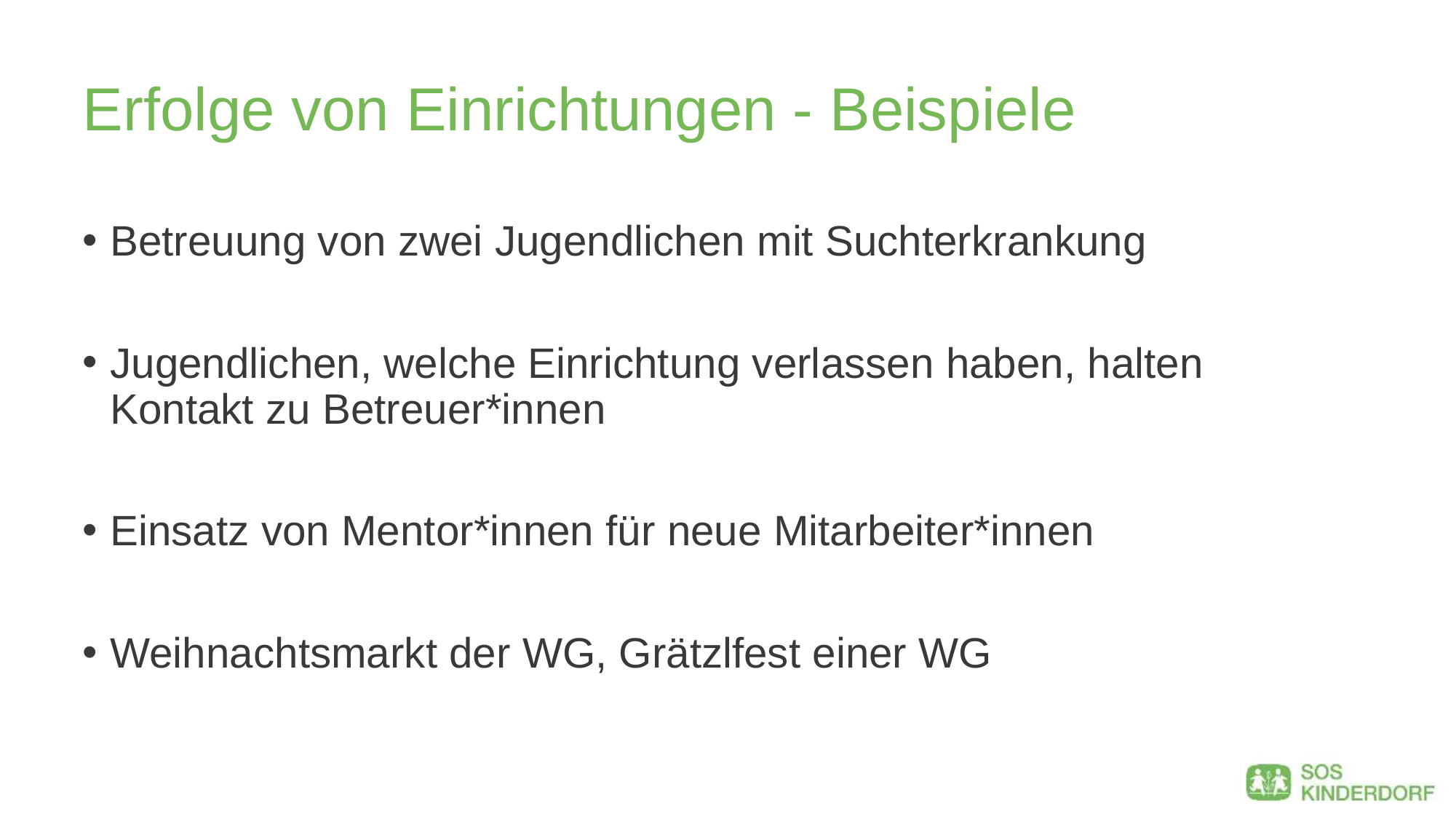

# Erfolge von Einrichtungen - Beispiele
Betreuung von zwei Jugendlichen mit Suchterkrankung

Jugendlichen, welche Einrichtung verlassen haben, halten Kontakt zu Betreuer*innen

Einsatz von Mentor*innen für neue Mitarbeiter*innen

Weihnachtsmarkt der WG, Grätzlfest einer WG